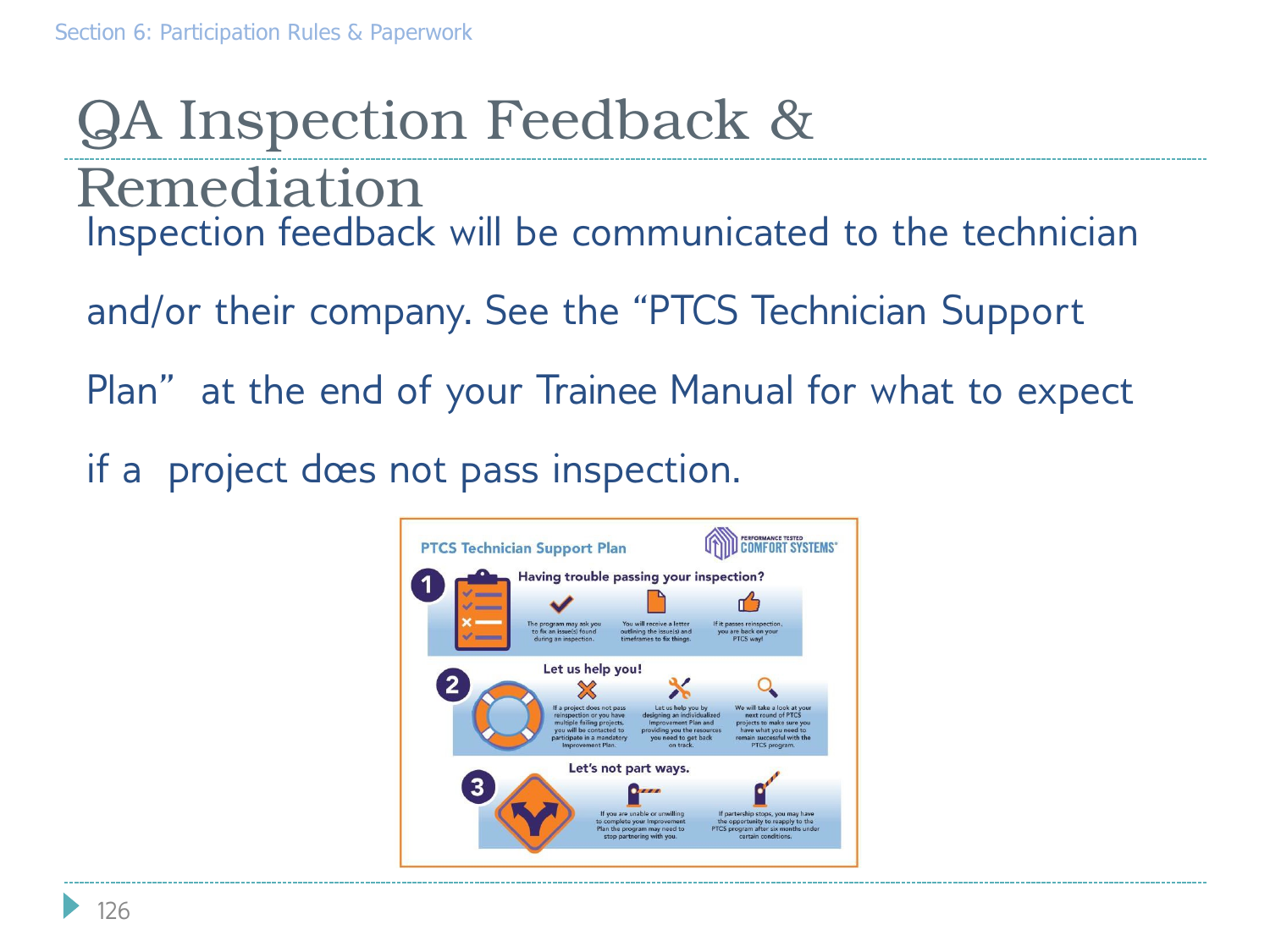

Section 6: Participation Rules & Paperwork
# QA Inspection Feedback & Remediation
Inspection feedback will be communicated to the technician  and/or their company. See the “PTCS Technician Support Plan”  at the end of your Trainee Manual for what to expect if a  project does not pass inspection.

126